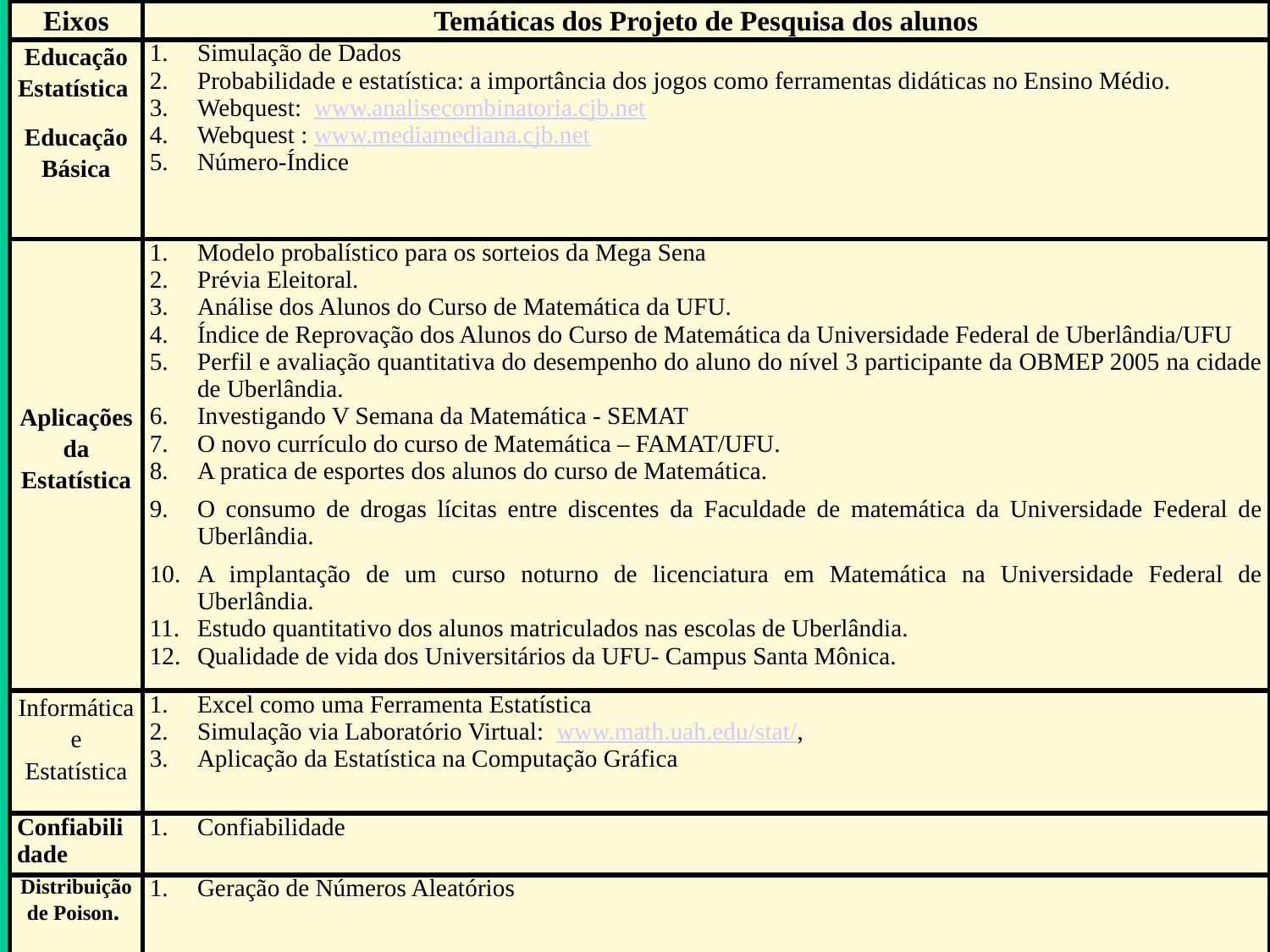

| Eixos | Temáticas dos Projeto de Pesquisa dos alunos |
| --- | --- |
| Educação Estatística Educação Básica | Simulação de Dados Probabilidade e estatística: a importância dos jogos como ferramentas didáticas no Ensino Médio. Webquest: www.analisecombinatoria.cjb.net Webquest : www.mediamediana.cjb.net Número-Índice |
| Aplicações da Estatística | Modelo probalístico para os sorteios da Mega Sena Prévia Eleitoral. Análise dos Alunos do Curso de Matemática da UFU. Índice de Reprovação dos Alunos do Curso de Matemática da Universidade Federal de Uberlândia/UFU Perfil e avaliação quantitativa do desempenho do aluno do nível 3 participante da OBMEP 2005 na cidade de Uberlândia. Investigando V Semana da Matemática - SEMAT O novo currículo do curso de Matemática – FAMAT/UFU. A pratica de esportes dos alunos do curso de Matemática. O consumo de drogas lícitas entre discentes da Faculdade de matemática da Universidade Federal de Uberlândia. A implantação de um curso noturno de licenciatura em Matemática na Universidade Federal de Uberlândia. Estudo quantitativo dos alunos matriculados nas escolas de Uberlândia. Qualidade de vida dos Universitários da UFU- Campus Santa Mônica. |
| Informática e Estatística | Excel como uma Ferramenta Estatística Simulação via Laboratório Virtual: www.math.uah.edu/stat/, Aplicação da Estatística na Computação Gráfica |
| Confiabilidade | Confiabilidade |
| Distribuição de Poison. | Geração de Números Aleatórios |